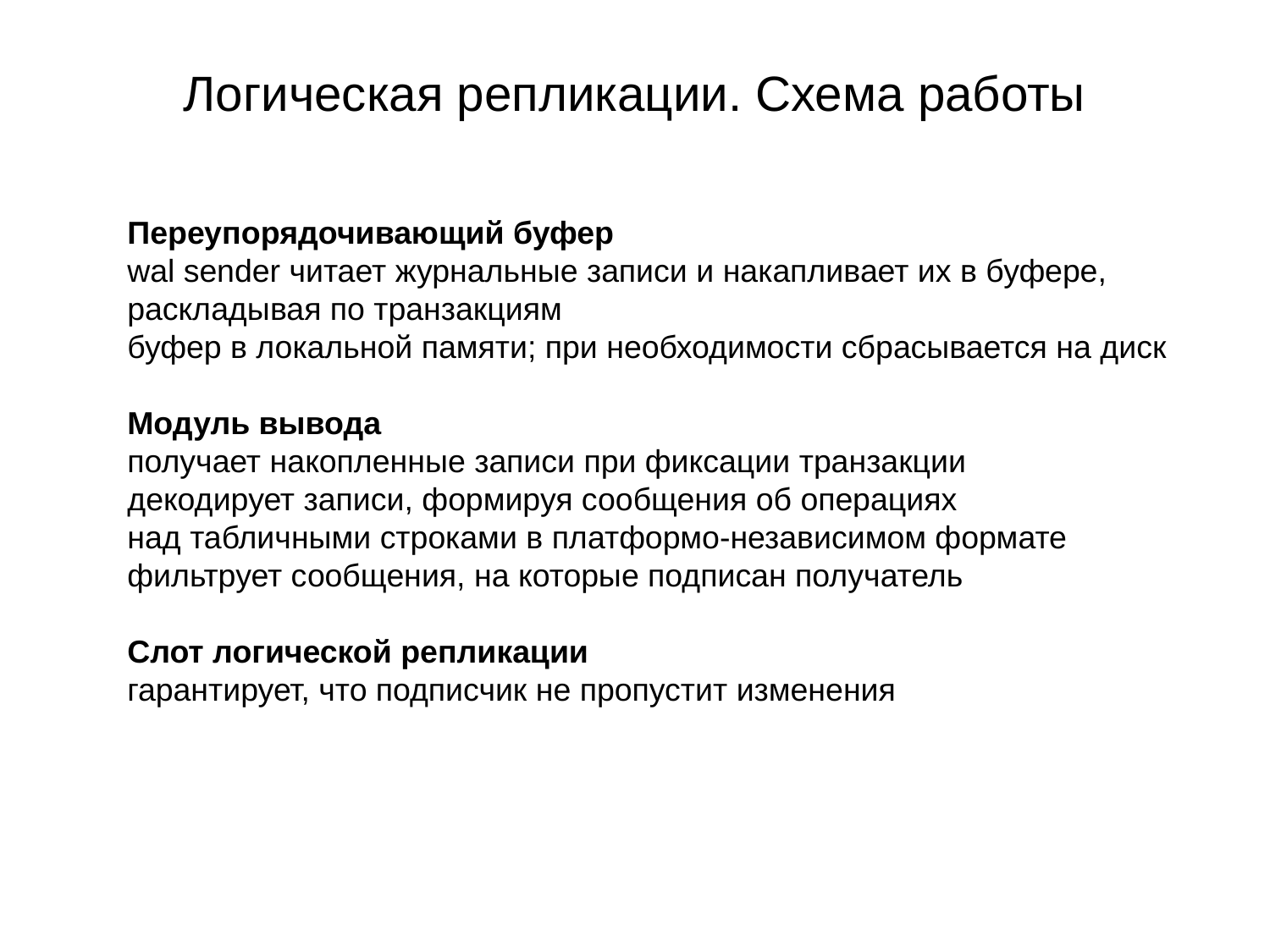

# Логическая репликации. Схема работы
Переупорядочивающий буфер
wal sender читает журнальные записи и накапливает их в буфере,
раскладывая по транзакциям
буфер в локальной памяти; при необходимости сбрасывается на диск

Модуль вывода
получает накопленные записи при фиксации транзакции
декодирует записи, формируя сообщения об операциях
над табличными строками в платформо-независимом формате
фильтрует сообщения, на которые подписан получатель

Слот логической репликации
гарантирует, что подписчик не пропустит изменения